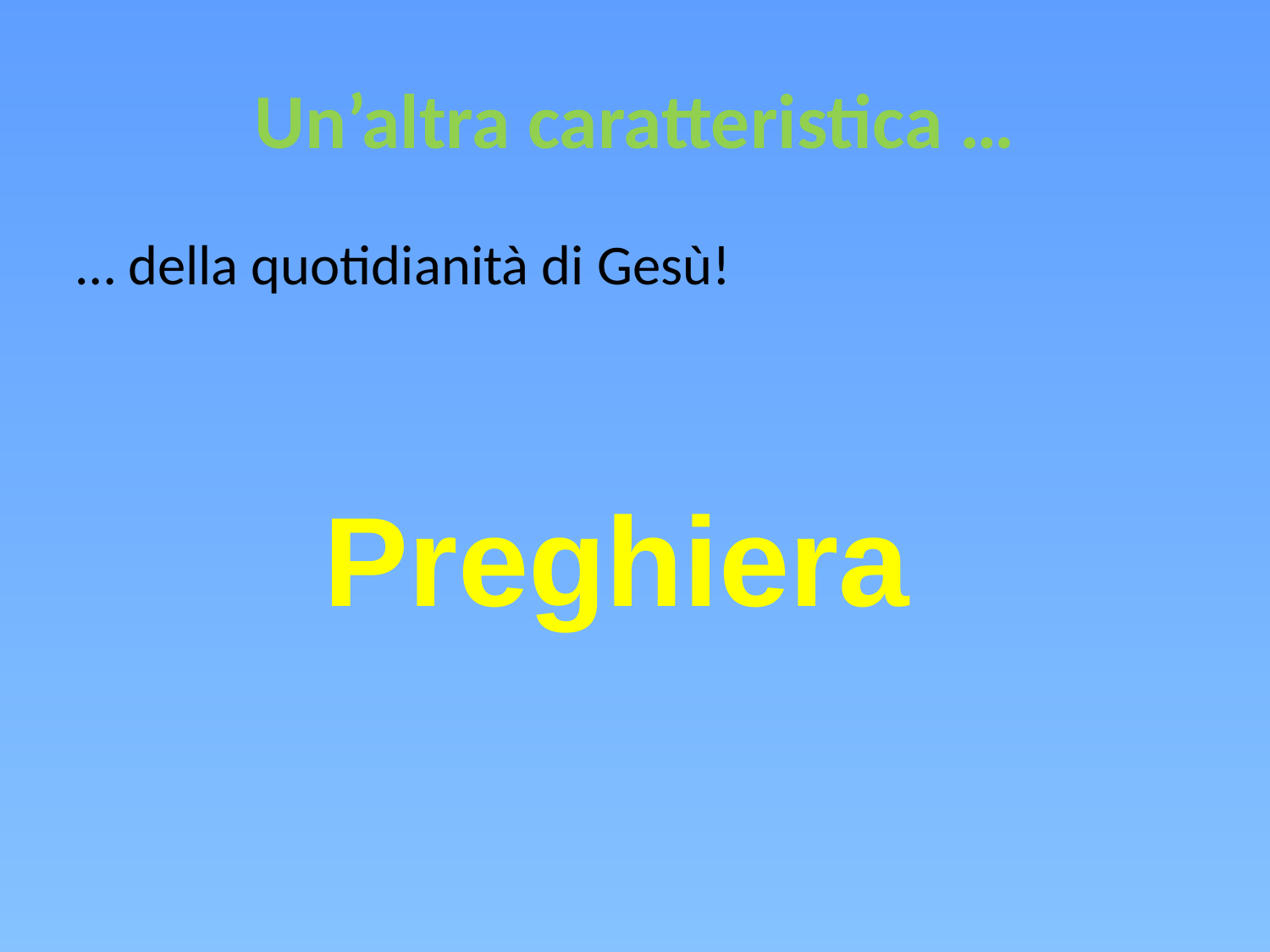

# Un’altra caratteristica …
… della quotidianità di Gesù!

Preghiera